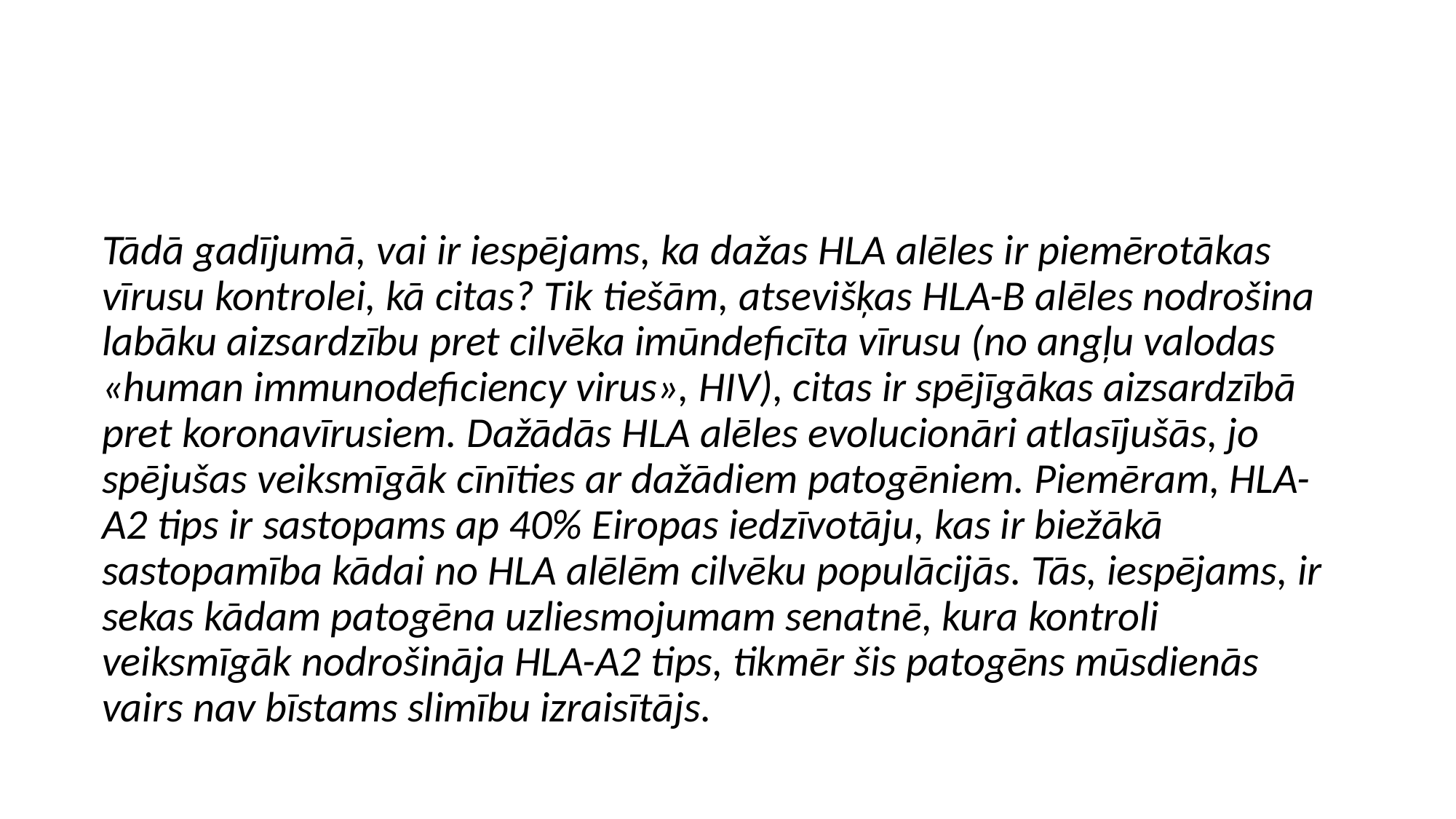

Tādā gadījumā, vai ir iespējams, ka dažas HLA alēles ir piemērotākas vīrusu kontrolei, kā citas? Tik tiešām, atsevišķas HLA-B alēles nodrošina labāku aizsardzību pret cilvēka imūndeficīta vīrusu (no angļu valodas «human immunodeficiency virus», HIV), citas ir spējīgākas aizsardzībā pret koronavīrusiem. Dažādās HLA alēles evolucionāri atlasījušās, jo spējušas veiksmīgāk cīnīties ar dažādiem patogēniem. Piemēram, HLA-A2 tips ir sastopams ap 40% Eiropas iedzīvotāju, kas ir biežākā sastopamība kādai no HLA alēlēm cilvēku populācijās. Tās, iespējams, ir sekas kādam patogēna uzliesmojumam senatnē, kura kontroli veiksmīgāk nodrošināja HLA-A2 tips, tikmēr šis patogēns mūsdienās vairs nav bīstams slimību izraisītājs.